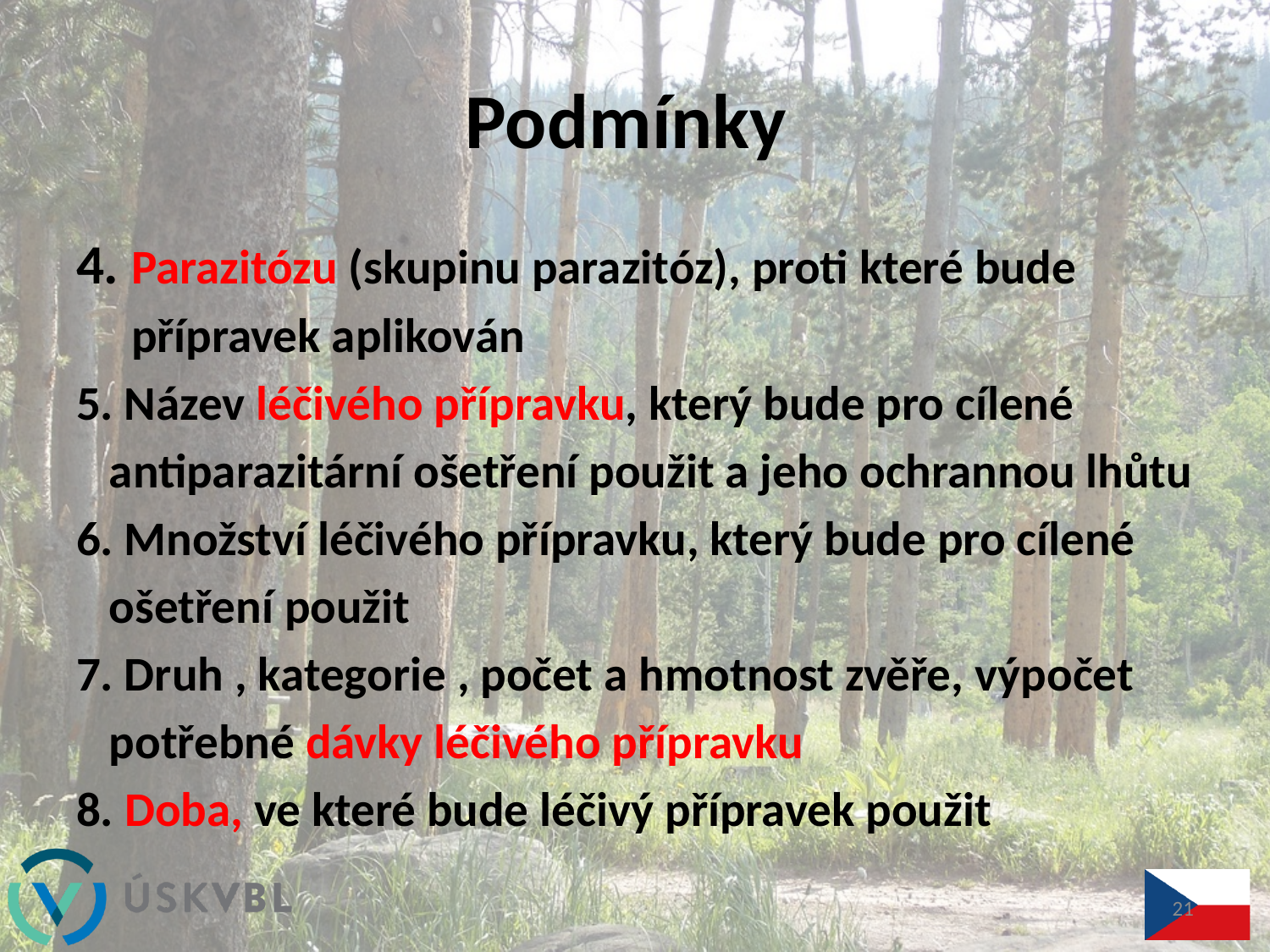

# Podmínky
4. Parazitózu (skupinu parazitóz), proti které bude
     přípravek aplikován
5. Název léčivého přípravku, který bude pro cílené
   antiparazitární ošetření použit a jeho ochrannou lhůtu
6. Množství léčivého přípravku, který bude pro cílené
   ošetření použit
7. Druh , kategorie , počet a hmotnost zvěře, výpočet
   potřebné dávky léčivého přípravku
8. Doba, ve které bude léčivý přípravek použit

21